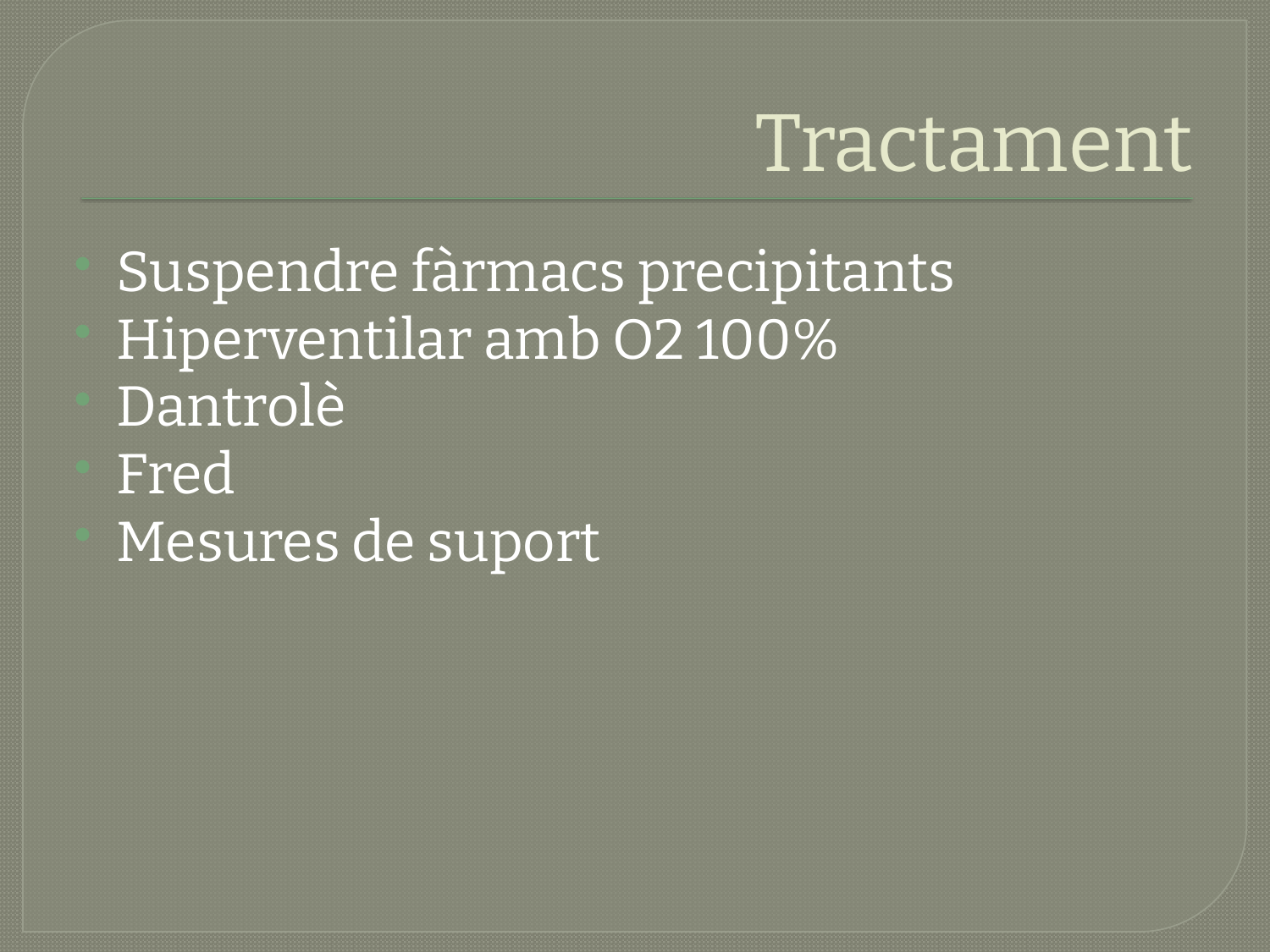

# Tractament
Suspendre fàrmacs precipitants
Hiperventilar amb O2 100%
Dantrolè
Fred
Mesures de suport